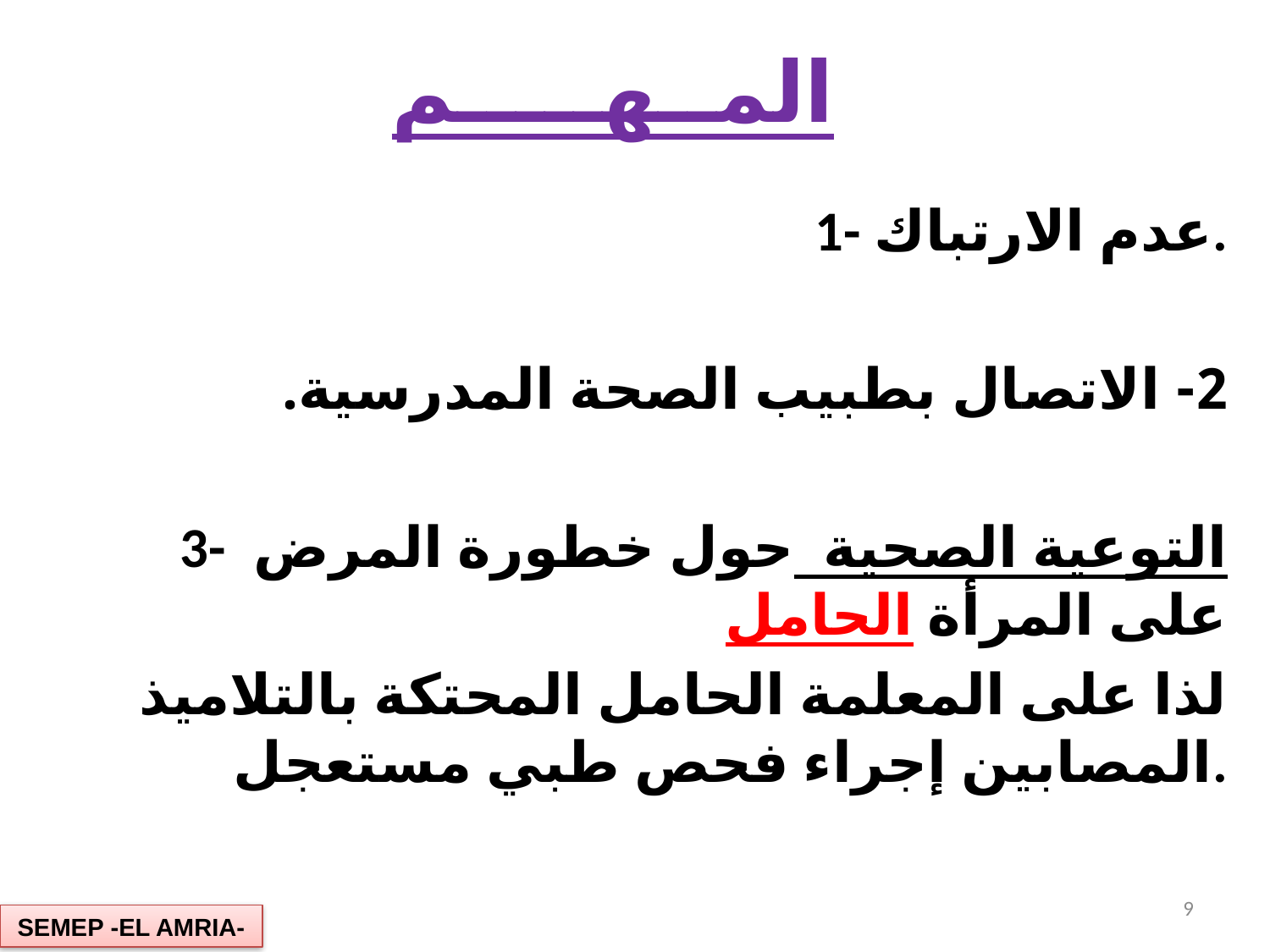

# المــهـــــم
  1- عدم الارتباك.

2- الاتصال بطبيب الصحة المدرسية.

 3- التوعية الصحية  حول خطورة المرض  على المرأة الحامل
لذا على المعلمة الحامل المحتكة بالتلاميذ المصابين إجراء فحص طبي مستعجل.
9
SEMEP -EL AMRIA-